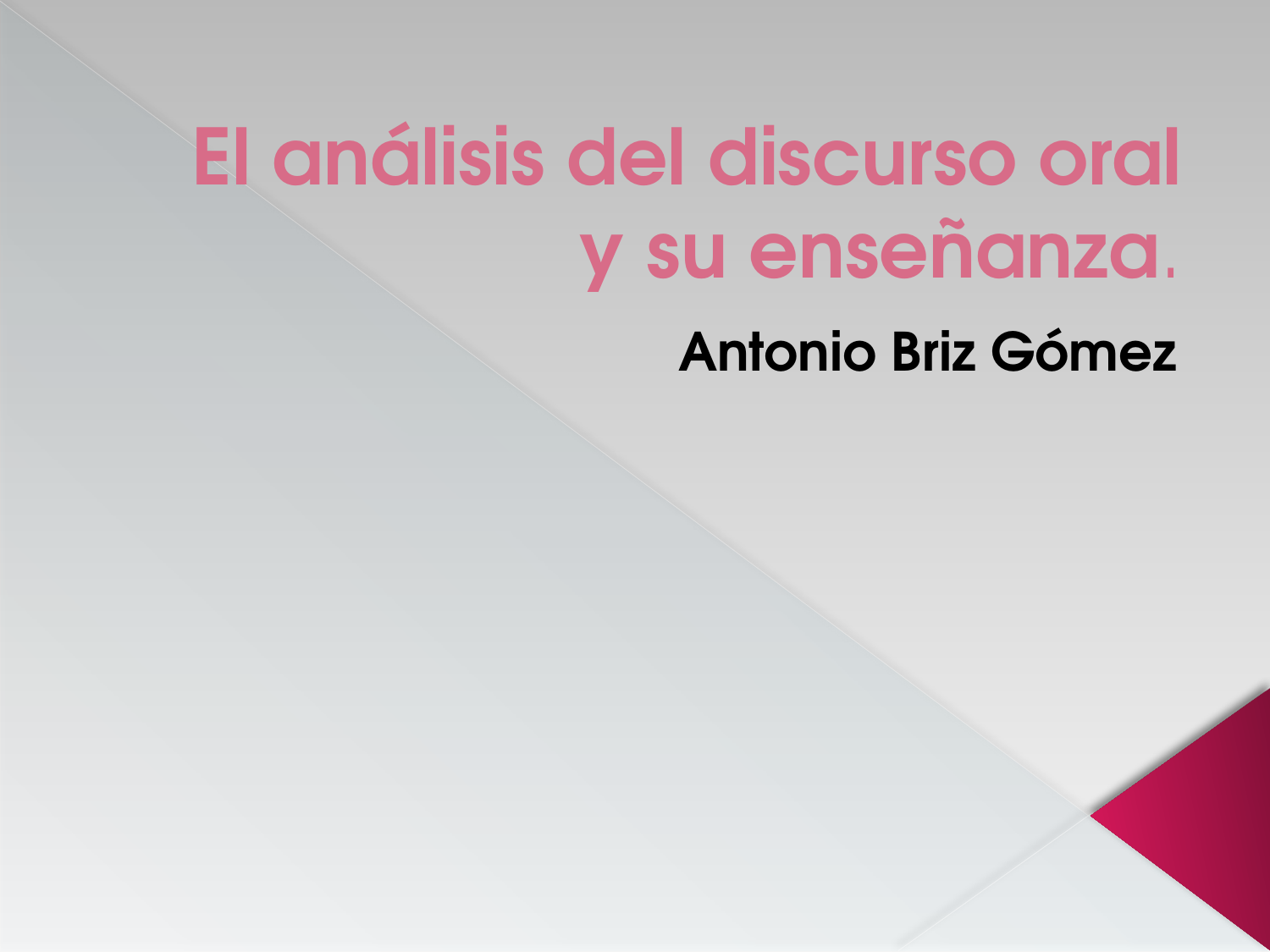

# El análisis del discurso oral y su enseñanza.
Antonio Briz Gómez